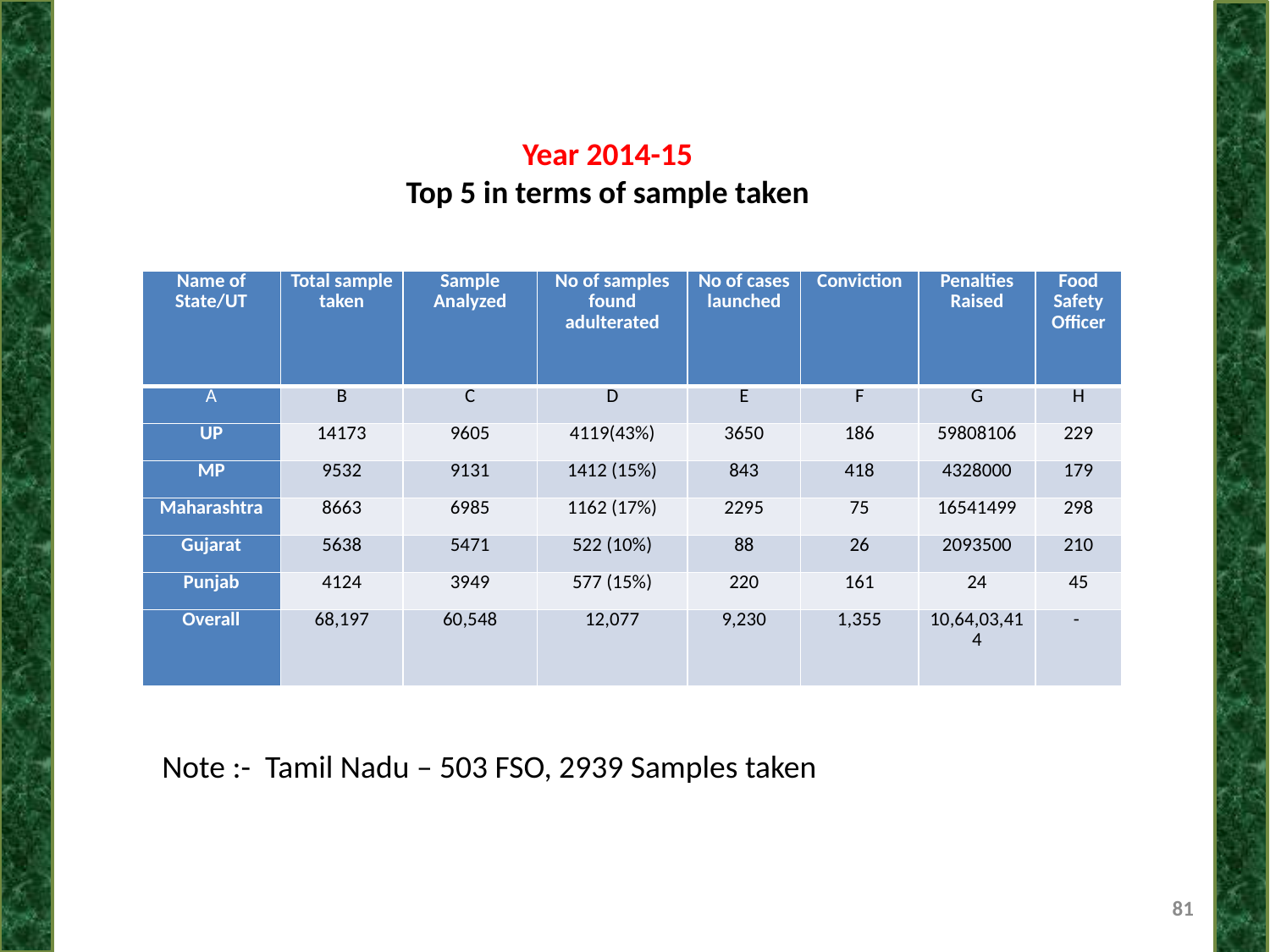

Year 2014-15
Top 5 in terms of sample taken
| Name of State/UT | Total sample taken | Sample Analyzed | No of samples found adulterated | No of cases launched | Conviction | Penalties Raised | Food Safety Officer |
| --- | --- | --- | --- | --- | --- | --- | --- |
| A | B | C | D | E | F | G | H |
| UP | 14173 | 9605 | 4119(43%) | 3650 | 186 | 59808106 | 229 |
| MP | 9532 | 9131 | 1412 (15%) | 843 | 418 | 4328000 | 179 |
| Maharashtra | 8663 | 6985 | 1162 (17%) | 2295 | 75 | 16541499 | 298 |
| Gujarat | 5638 | 5471 | 522 (10%) | 88 | 26 | 2093500 | 210 |
| Punjab | 4124 | 3949 | 577 (15%) | 220 | 161 | 24 | 45 |
| Overall | 68,197 | 60,548 | 12,077 | 9,230 | 1,355 | 10,64,03,414 | - |
Note :-  Tamil Nadu – 503 FSO, 2939 Samples taken
81